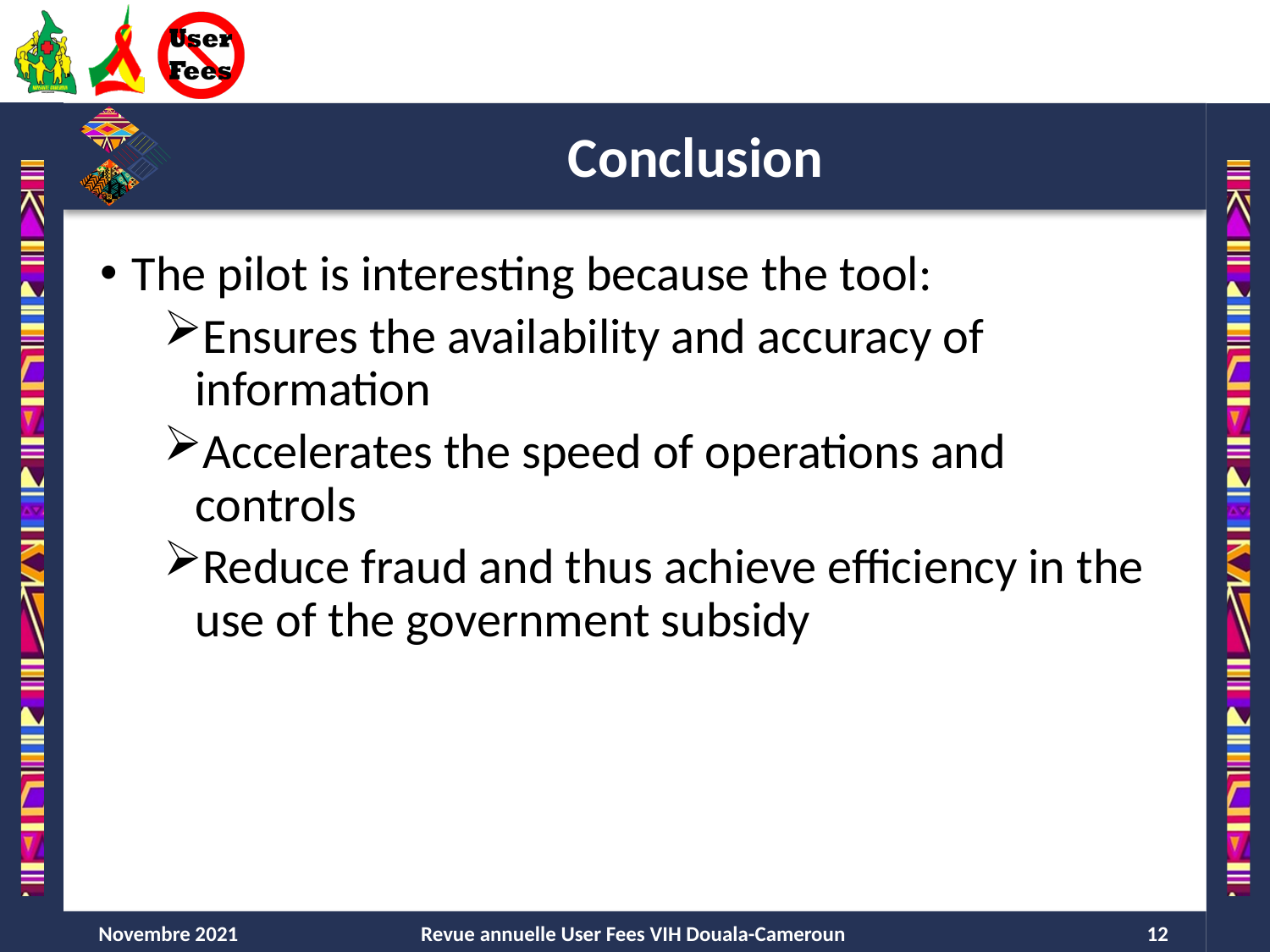

# Conclusion
The pilot is interesting because the tool:
Ensures the availability and accuracy of information
Accelerates the speed of operations and controls
Reduce fraud and thus achieve efficiency in the use of the government subsidy

Novembre 2021
Revue annuelle User Fees VIH Douala-Cameroun
12